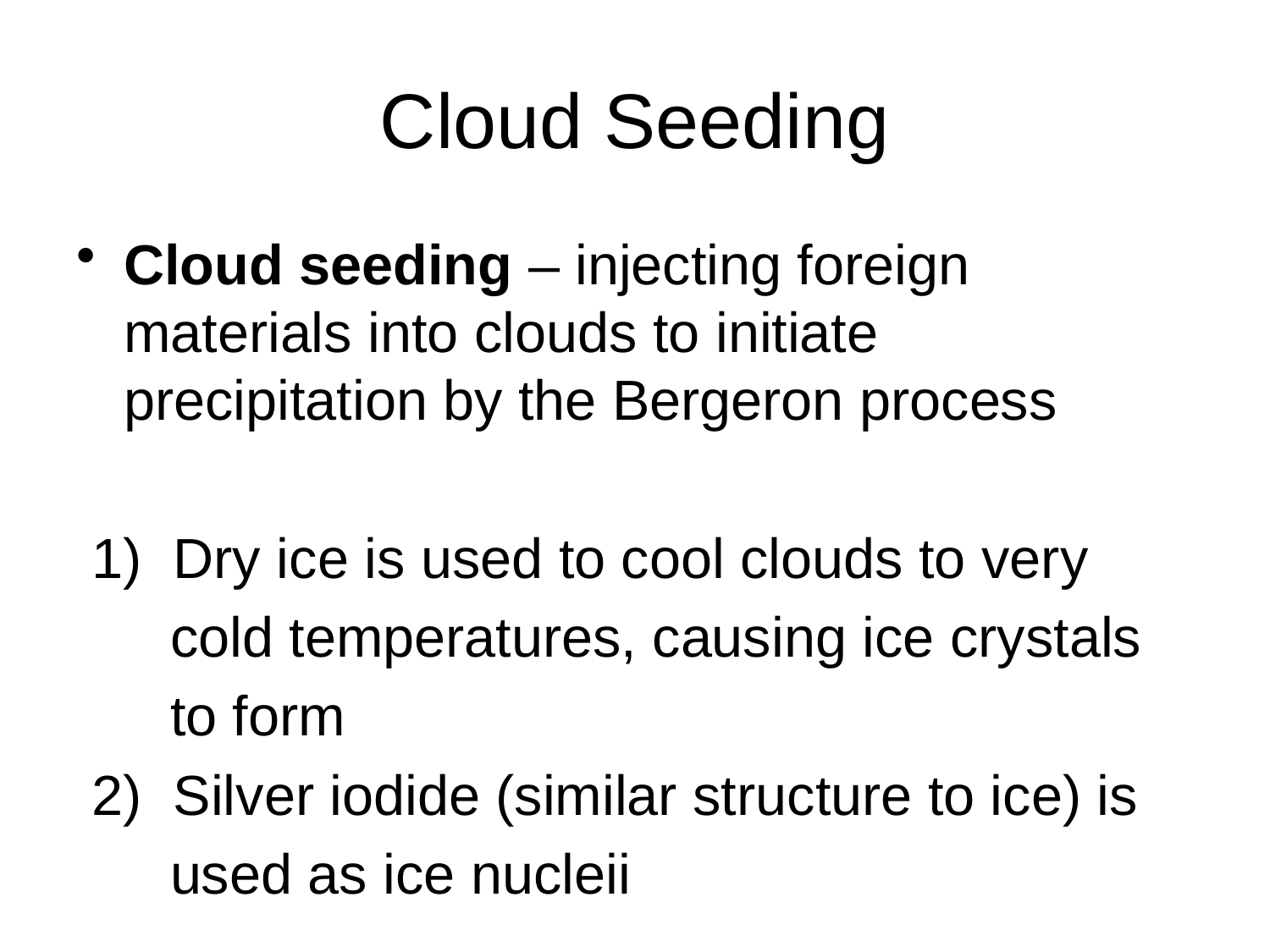

# Cloud Seeding
Cloud seeding – injecting foreign materials into clouds to initiate precipitation by the Bergeron process

 1)  Dry ice is used to cool clouds to very
      cold temperatures, causing ice crystals
      to form
 2)  Silver iodide (similar structure to ice) is
      used as ice nucleii